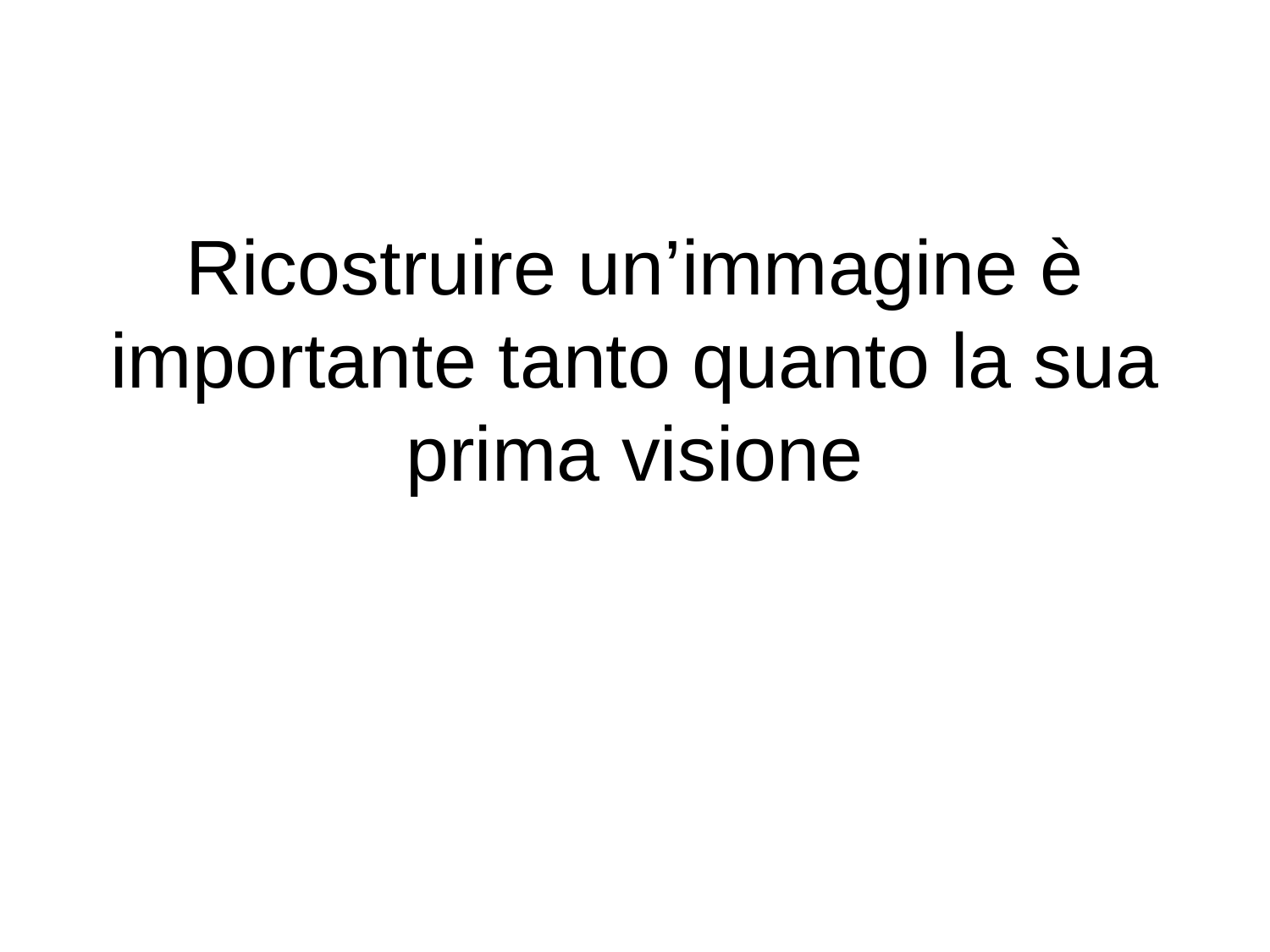

# Ricostruire un’immagine è importante tanto quanto la sua prima visione